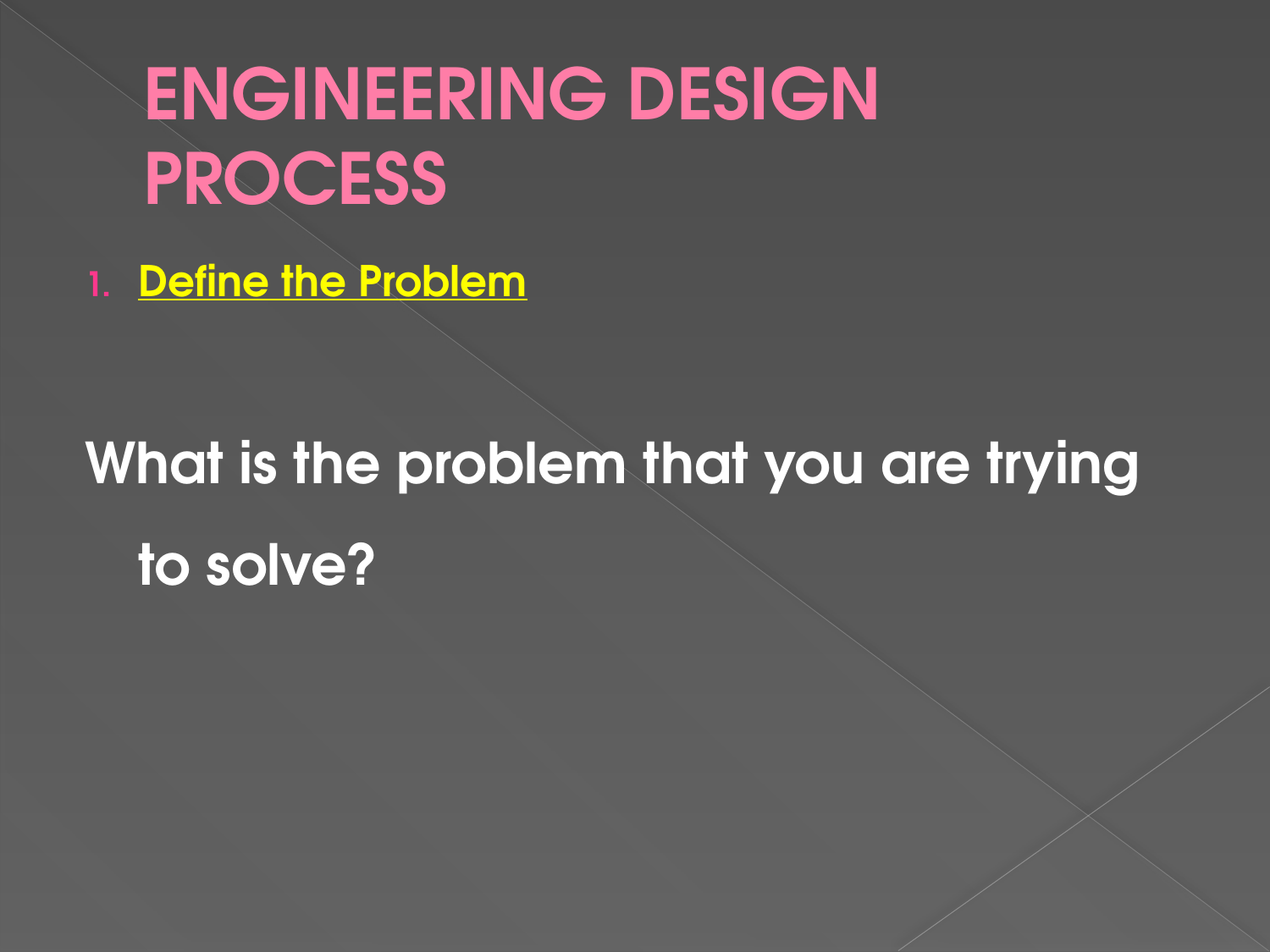

# ENGINEERING DESIGN PROCESS
Define the Problem

What is the problem that you are trying to solve?